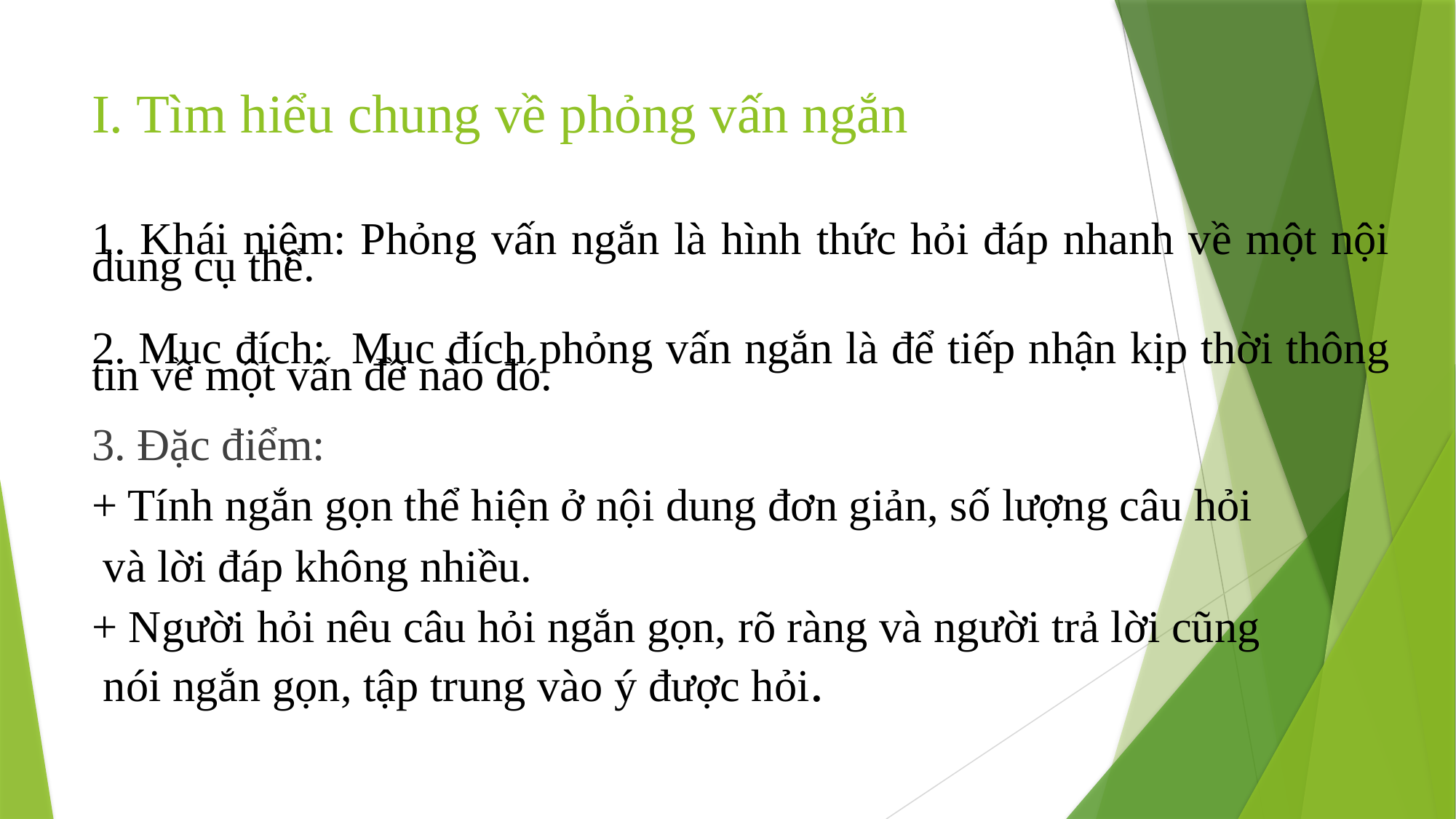

# I. Tìm hiểu chung về phỏng vấn ngắn

1. Khái niệm: Phỏng vấn ngắn là hình thức hỏi đáp nhanh về một nội dung cụ thể.
2. Mục đích:  Mục đích phỏng vấn ngắn là để tiếp nhận kịp thời thông tin về một vấn đề nào đó.
3. Đặc điểm:
+ Tính ngắn gọn thể hiện ở nội dung đơn giản, số lượng câu hỏi
 và lời đáp không nhiều.
+ Người hỏi nêu câu hỏi ngắn gọn, rõ ràng và người trả lời cũng
 nói ngắn gọn, tập trung vào ý được hỏi.